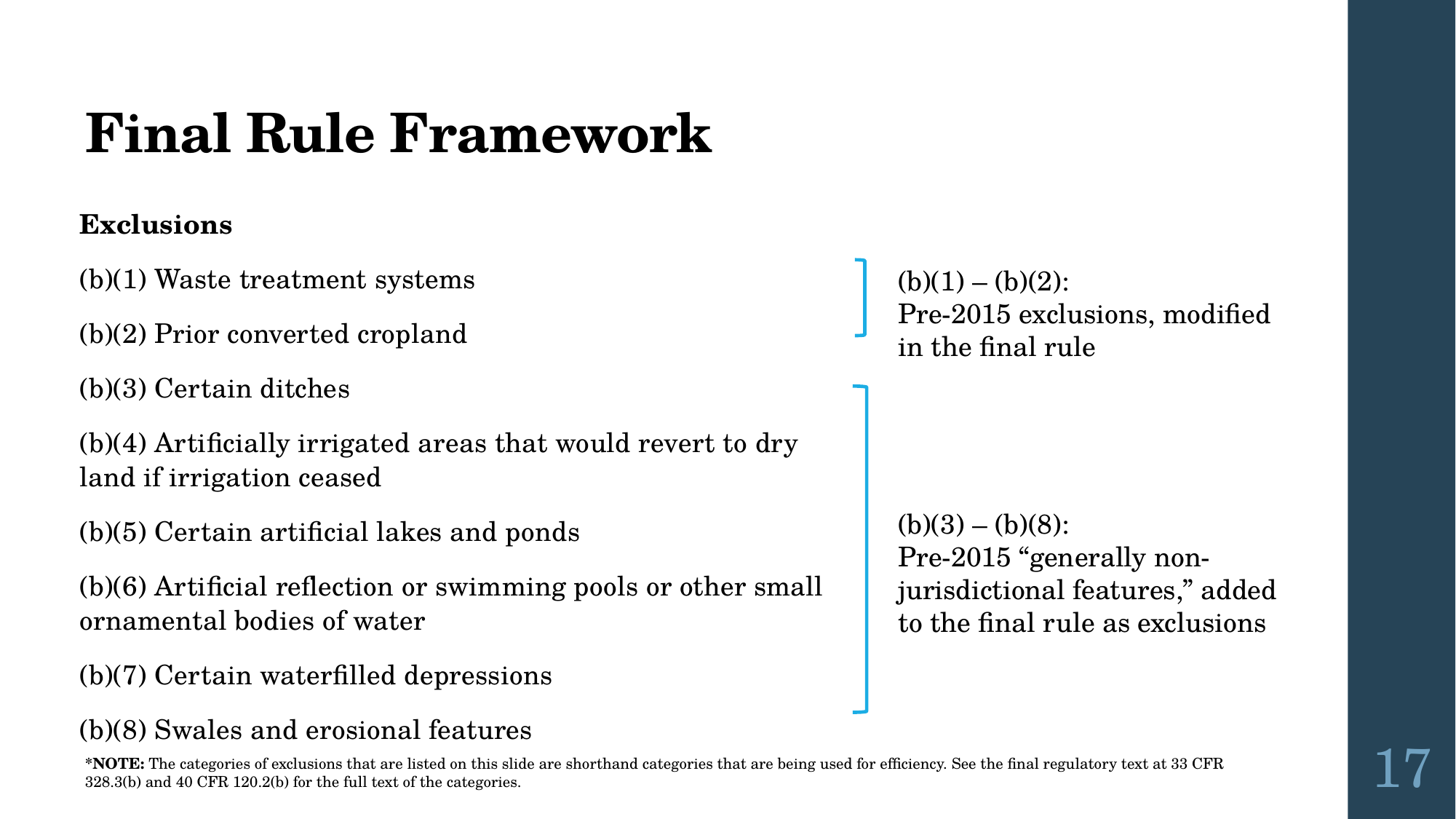

# Final Rule Framework
Exclusions
(b)(1) Waste treatment systems
(b)(2) Prior converted cropland
(b)(3) Certain ditches
(b)(4) Artificially irrigated areas that would revert to dry land if irrigation ceased
(b)(5) Certain artificial lakes and ponds
(b)(6) Artificial reflection or swimming pools or other small ornamental bodies of water
(b)(7) Certain waterfilled depressions
(b)(8) Swales and erosional features

(b)(1) – (b)(2):
Pre-2015 exclusions, modified in the final rule

(b)(3) – (b)(8):
Pre-2015 “generally non-jurisdictional features,” added to the final rule as exclusions
17
*NOTE: The categories of exclusions that are listed on this slide are shorthand categories that are being used for efficiency. See the final regulatory text at 33 CFR 328.3(b) and 40 CFR 120.2(b) for the full text of the categories.